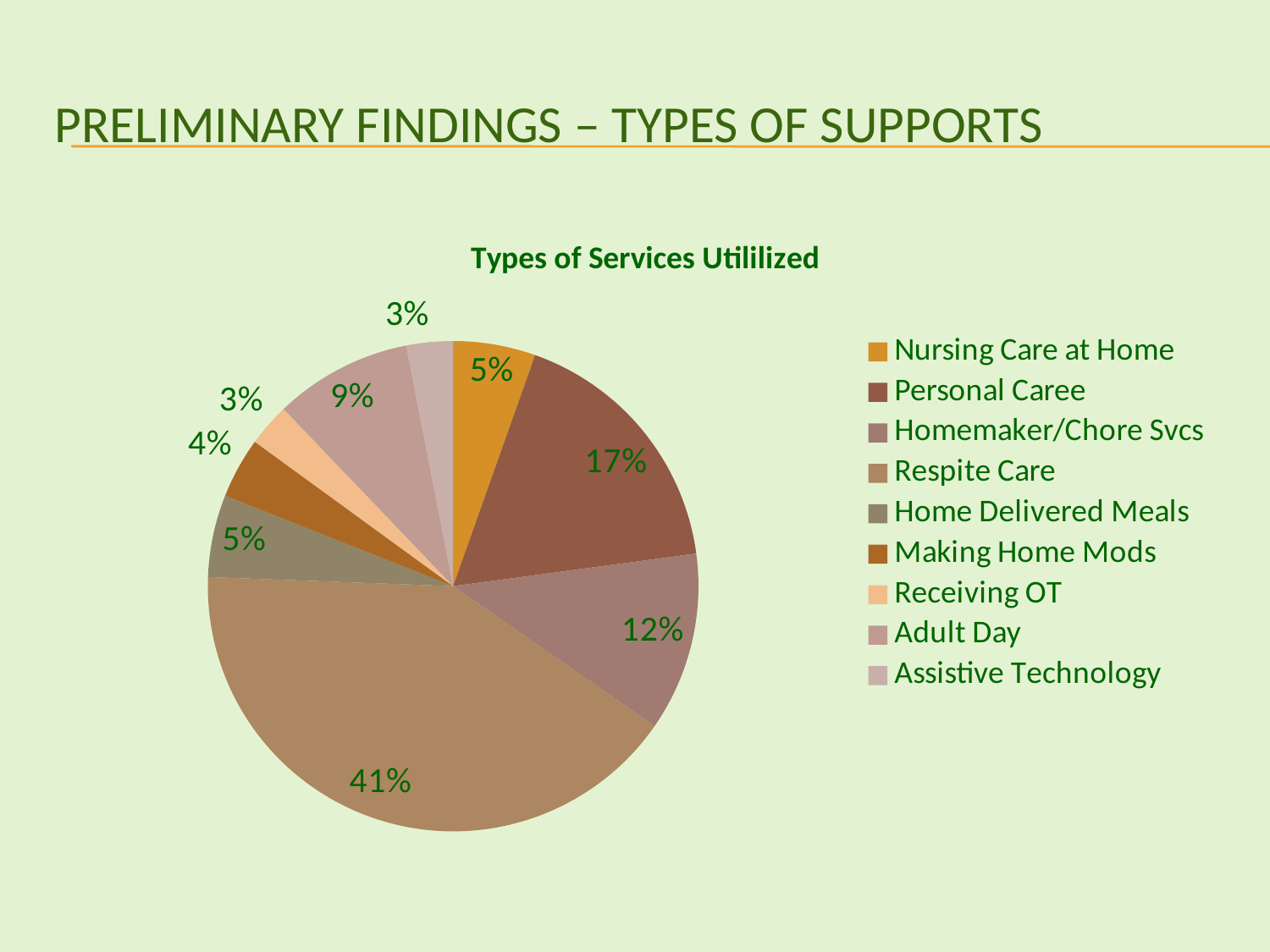

# Preliminary Findings – Types of supports

[unsupported chart]